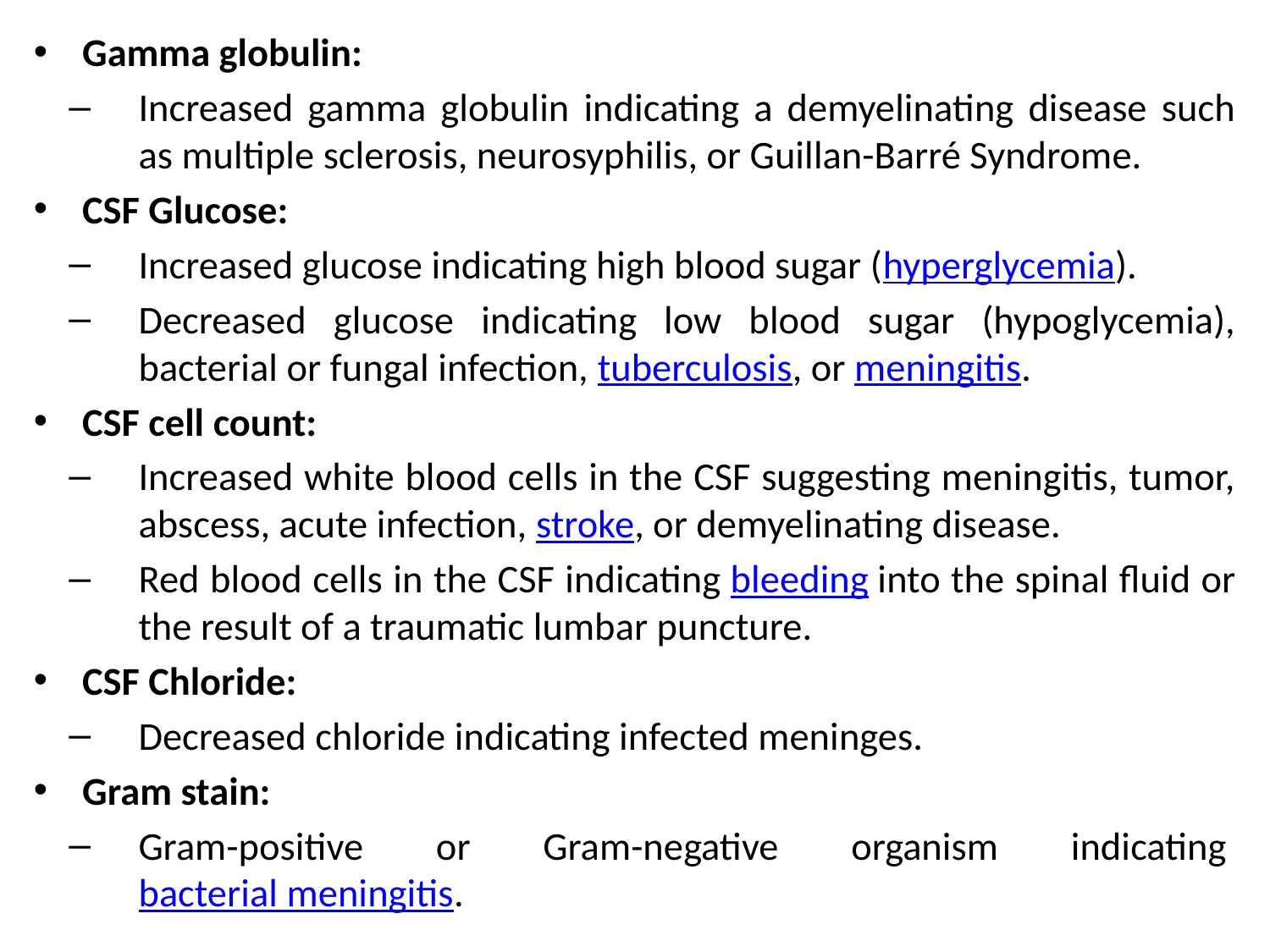

Gamma globulin:
Increased gamma globulin indicating a demyelinating disease such as multiple sclerosis, neurosyphilis, or Guillan-Barré Syndrome.
CSF Glucose:
Increased glucose indicating high blood sugar (hyperglycemia).
Decreased glucose indicating low blood sugar (hypoglycemia), bacterial or fungal infection, tuberculosis, or meningitis.
CSF cell count:
Increased white blood cells in the CSF suggesting meningitis, tumor, abscess, acute infection, stroke, or demyelinating disease.
Red blood cells in the CSF indicating bleeding into the spinal fluid or the result of a traumatic lumbar puncture.
CSF Chloride:
Decreased chloride indicating infected meninges.
Gram stain:
Gram-positive or Gram-negative organism indicating bacterial meningitis.